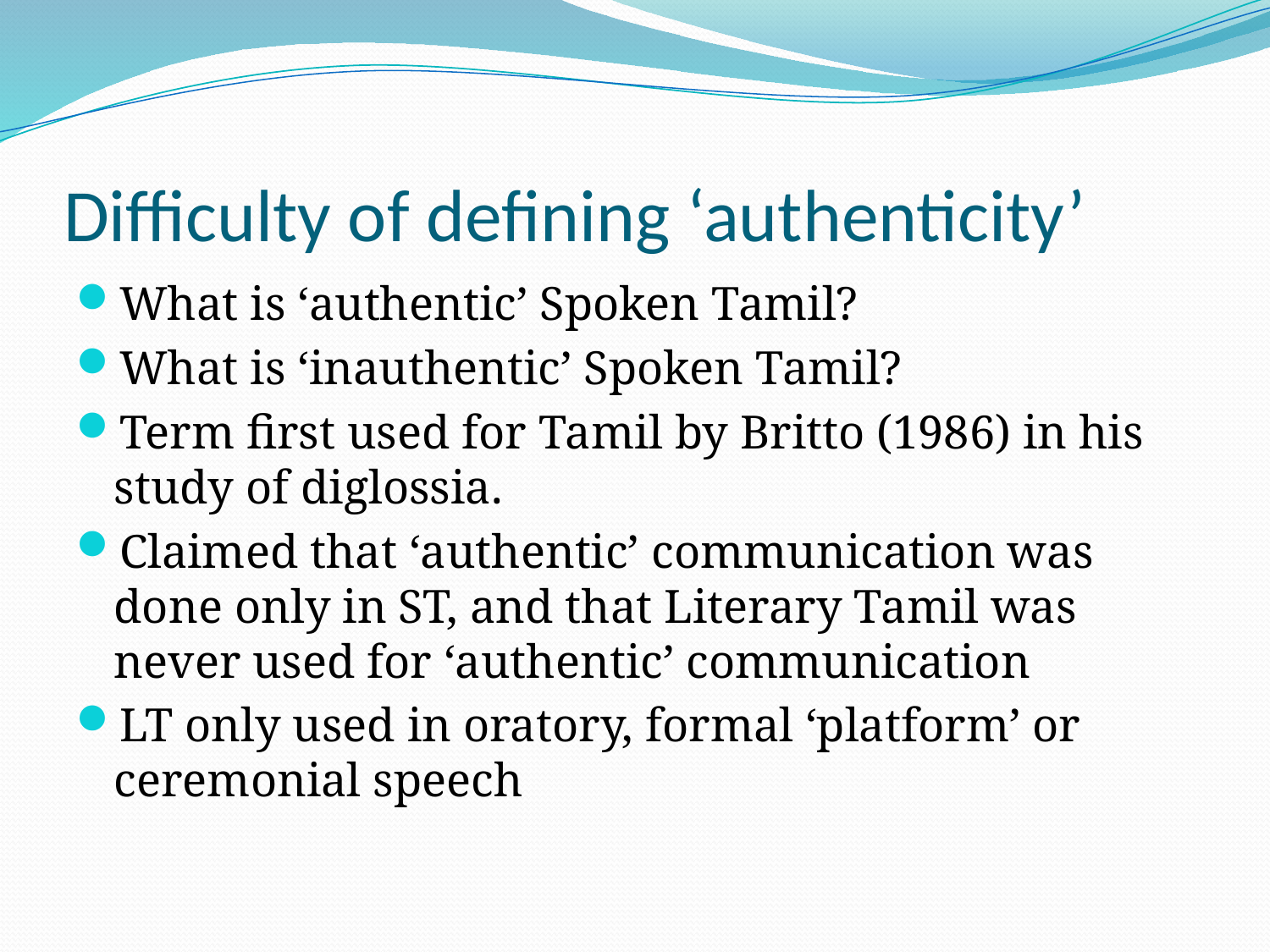

# Difficulty of defining ‘authenticity’
What is ‘authentic’ Spoken Tamil?
What is ‘inauthentic’ Spoken Tamil?
Term first used for Tamil by Britto (1986) in his study of diglossia.
Claimed that ‘authentic’ communication was done only in ST, and that Literary Tamil was never used for ‘authentic’ communication
LT only used in oratory, formal ‘platform’ or ceremonial speech